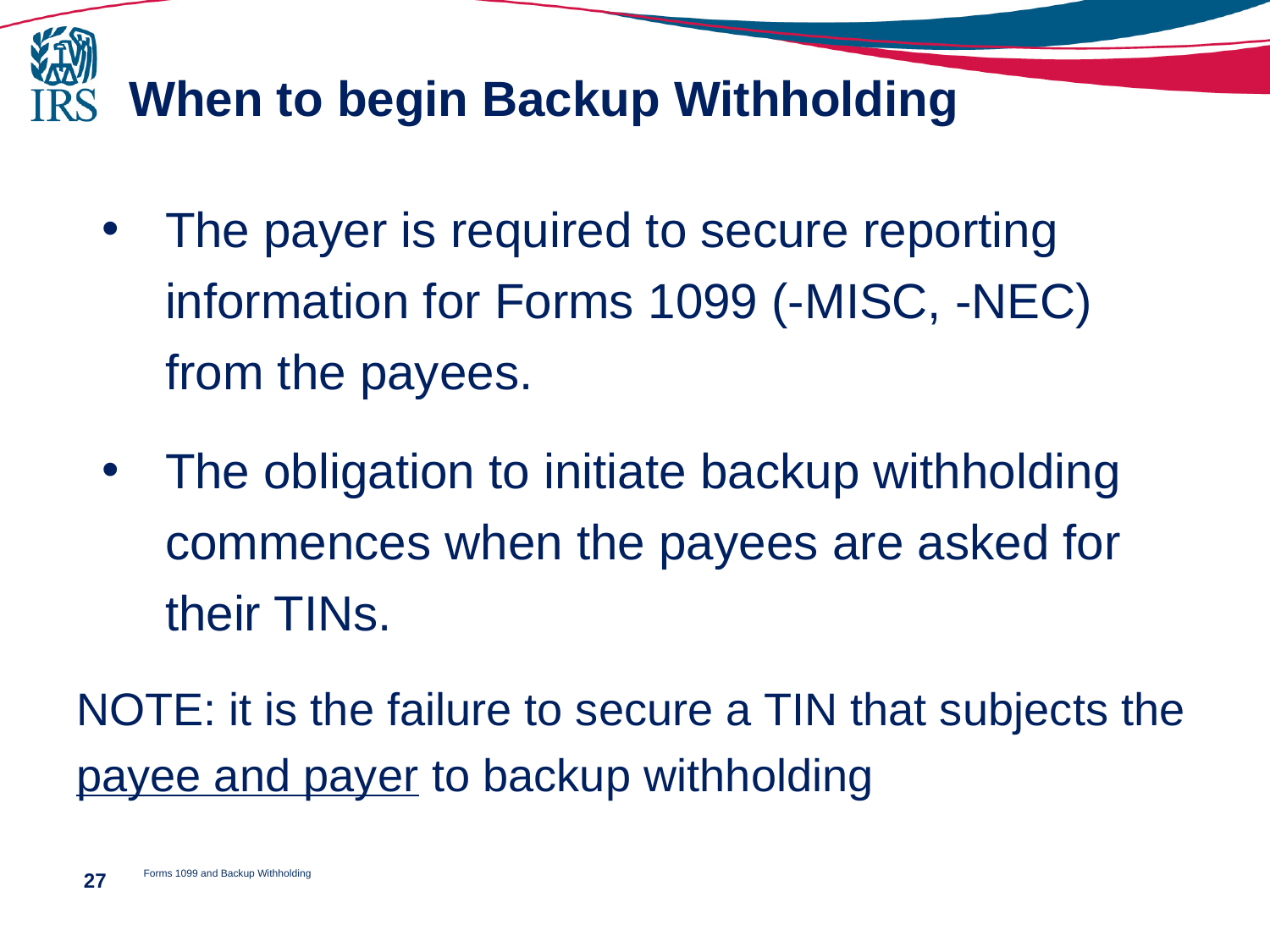

# When to begin Backup Withholding
The payer is required to secure reporting information for Forms 1099 (-MISC, -NEC) from the payees.
The obligation to initiate backup withholding commences when the payees are asked for their TINs.
NOTE: it is the failure to secure a TIN that subjects the payee and payer to backup withholding
Forms 1099 and Backup Withholding
27